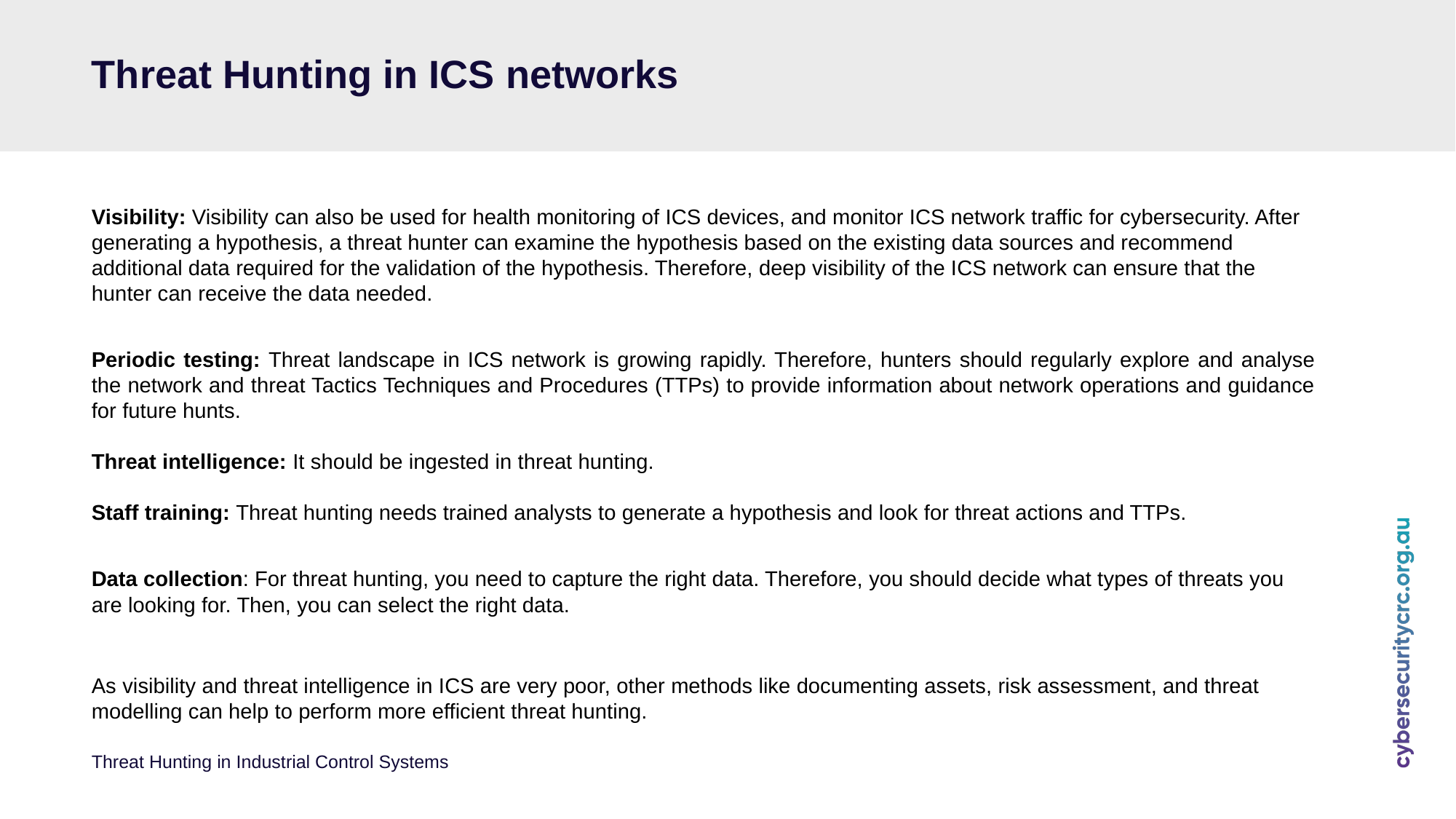

# Threat Hunting in ICS networks
Visibility: Visibility can also be used for health monitoring of ICS devices, and monitor ICS network traffic for cybersecurity. After generating a hypothesis, a threat hunter can examine the hypothesis based on the existing data sources and recommend additional data required for the validation of the hypothesis. Therefore, deep visibility of the ICS network can ensure that the hunter can receive the data needed.

Periodic testing: Threat landscape in ICS network is growing rapidly. Therefore, hunters should regularly explore and analyse the network and threat Tactics Techniques and Procedures (TTPs) to provide information about network operations and guidance for future hunts.

Threat intelligence: It should be ingested in threat hunting.

Staff training: Threat hunting needs trained analysts to generate a hypothesis and look for threat actions and TTPs.

Data collection: For threat hunting, you need to capture the right data. Therefore, you should decide what types of threats you are looking for. Then, you can select the right data.

As visibility and threat intelligence in ICS are very poor, other methods like documenting assets, risk assessment, and threat modelling can help to perform more efficient threat hunting.
Threat Hunting in Industrial Control Systems